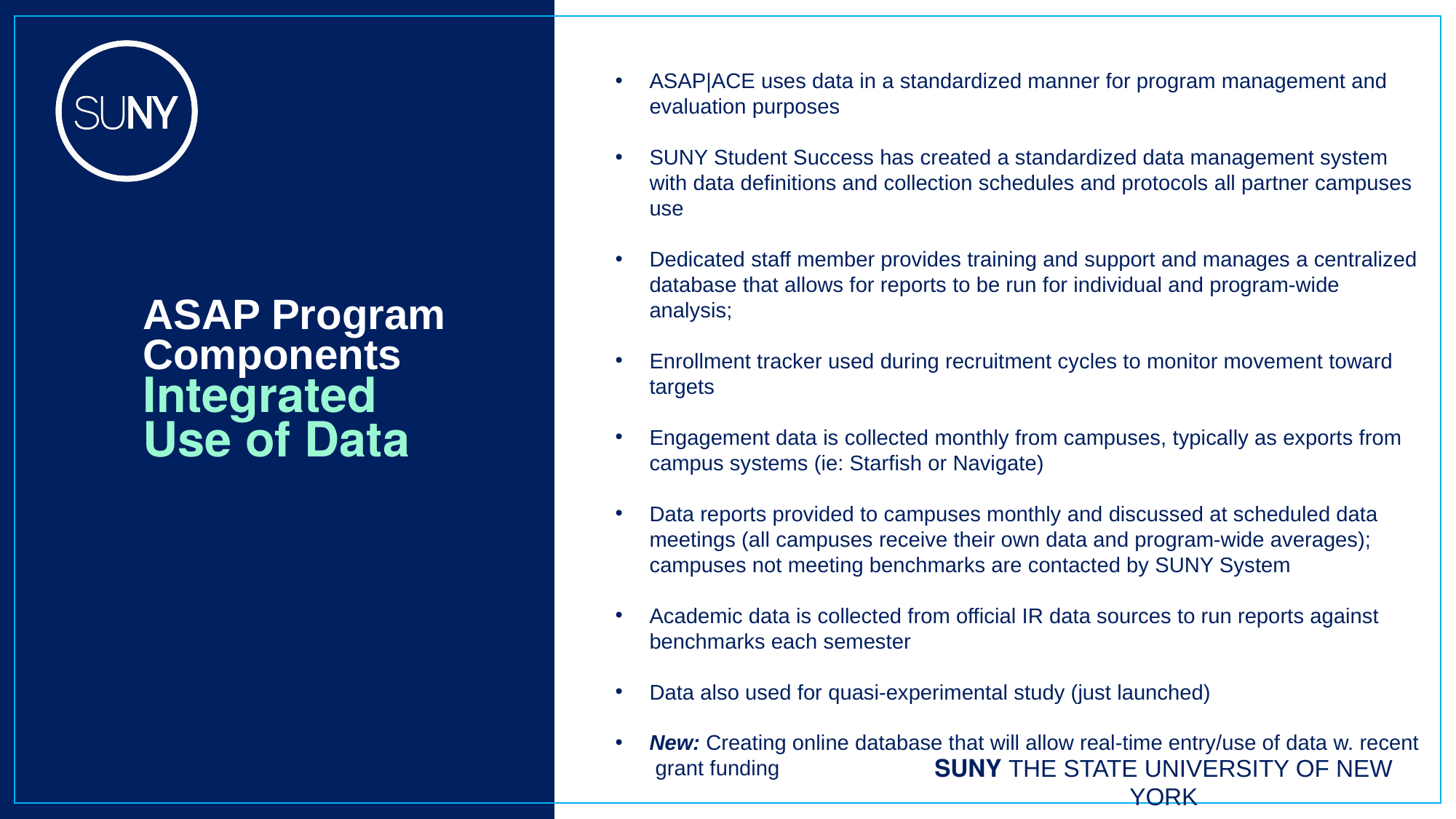

ASAP|ACE uses data in a standardized manner for program management and evaluation purposes

SUNY Student Success has created a standardized data management system with data definitions and collection schedules and protocols all partner campuses use

Dedicated staff member provides training and support and manages a centralized database that allows for reports to be run for individual and program-wide analysis;

Enrollment tracker used during recruitment cycles to monitor movement toward targets

Engagement data is collected monthly from campuses, typically as exports from campus systems (ie: Starfish or Navigate)

Data reports provided to campuses monthly and discussed at scheduled data meetings (all campuses receive their own data and program-wide averages); campuses not meeting benchmarks are contacted by SUNY System

Academic data is collected from official IR data sources to run reports against benchmarks each semester

Data also used for quasi-experimental study (just launched)

New: Creating online database that will allow real-time entry/use of data w. recent  grant funding

ASAP Program Components​
Integrated Use of Data